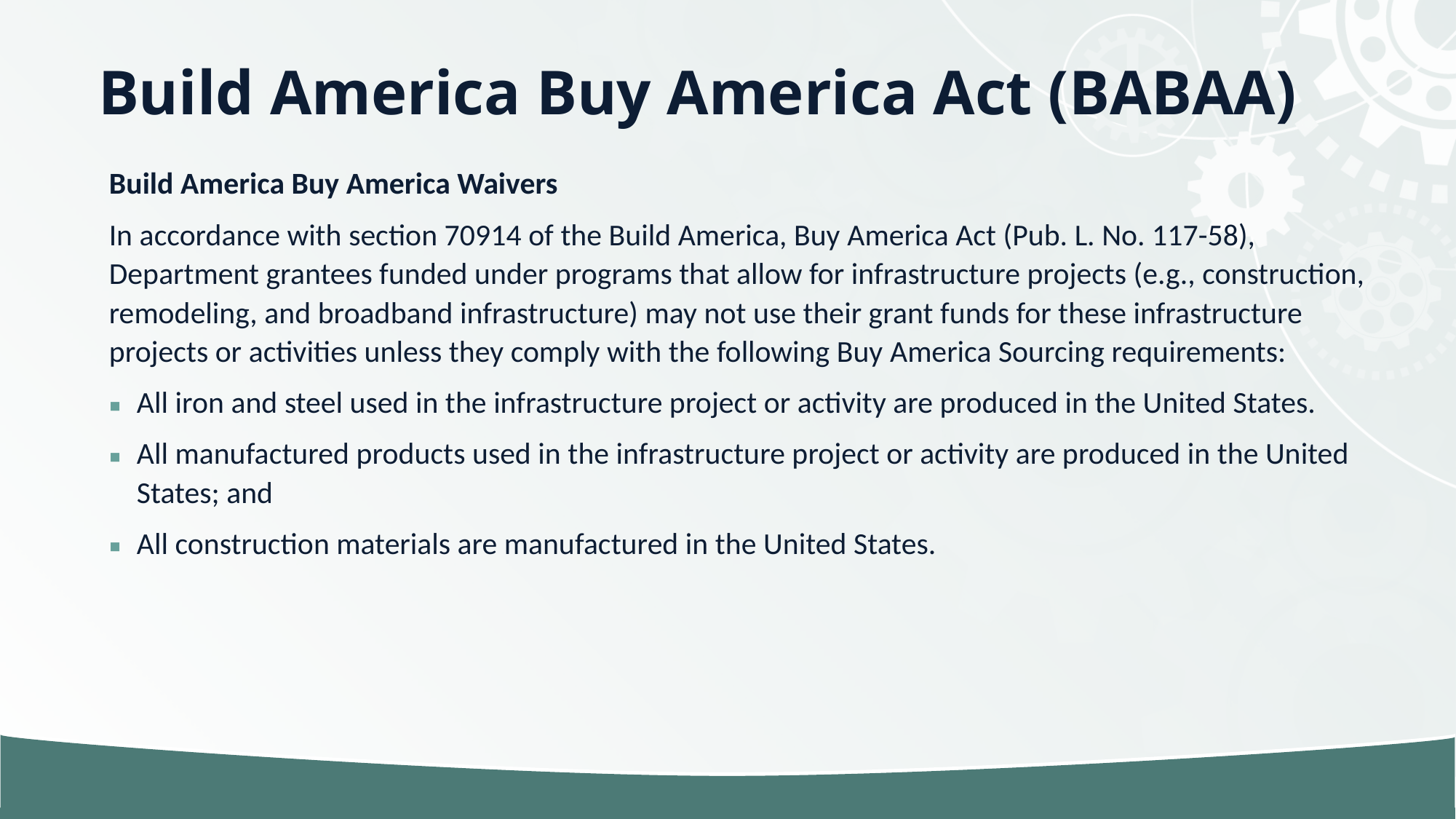

# Build America Buy America Act (BABAA)
Build America Buy America Waivers
In accordance with section 70914 of the Build America, Buy America Act (Pub. L. No. 117-58), Department grantees funded under programs that allow for infrastructure projects (e.g., construction, remodeling, and broadband infrastructure) may not use their grant funds for these infrastructure projects or activities unless they comply with the following Buy America Sourcing requirements:
All iron and steel used in the infrastructure project or activity are produced in the United States.
All manufactured products used in the infrastructure project or activity are produced in the United States; and
All construction materials are manufactured in the United States.